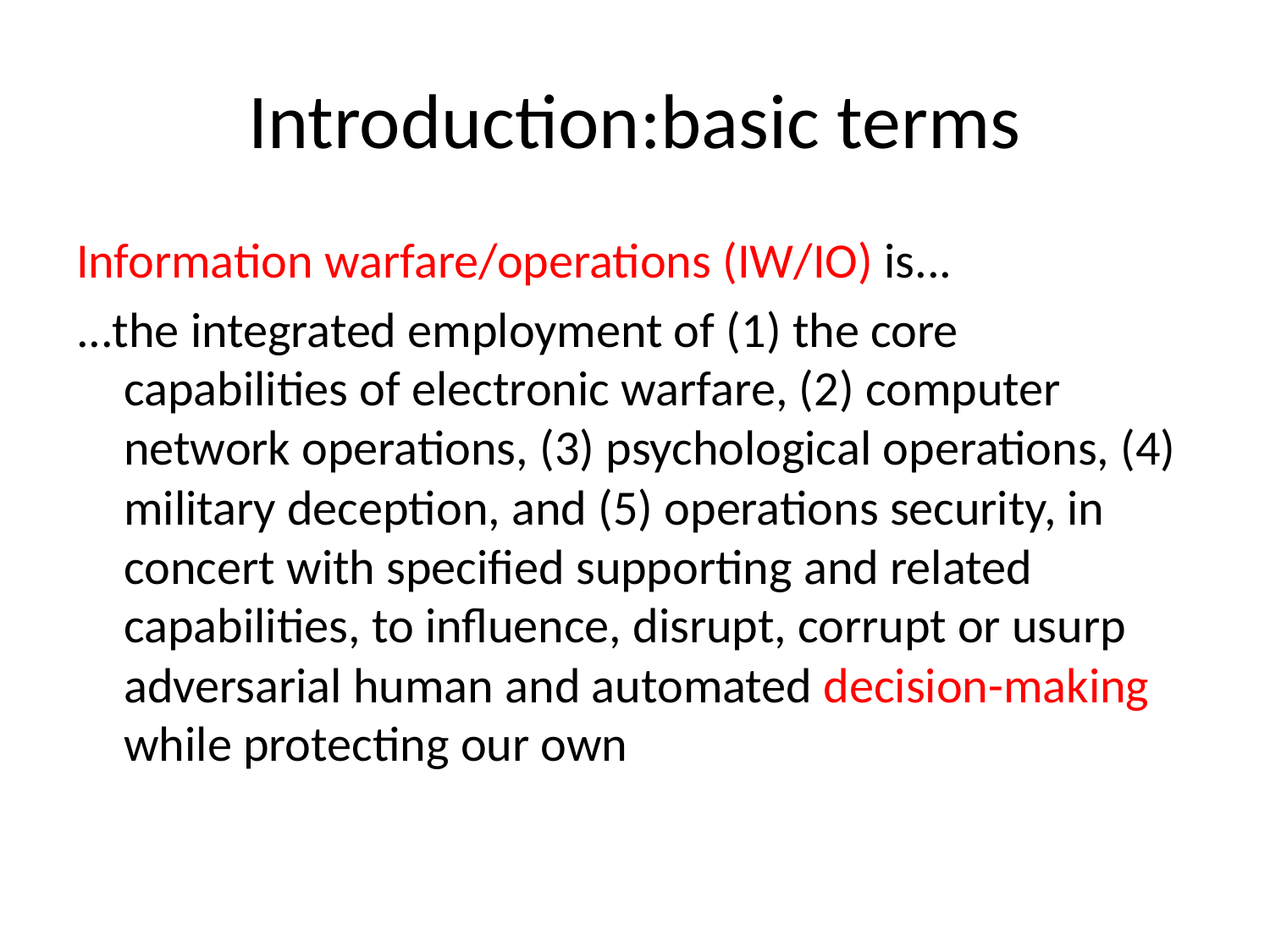

# Introduction:basic terms
Information warfare/operations (IW/IO) is...
...the integrated employment of (1) the core capabilities of electronic warfare, (2) computer network operations, (3) psychological operations, (4) military deception, and (5) operations security, in concert with specified supporting and related capabilities, to influence, disrupt, corrupt or usurp adversarial human and automated decision-making while protecting our own